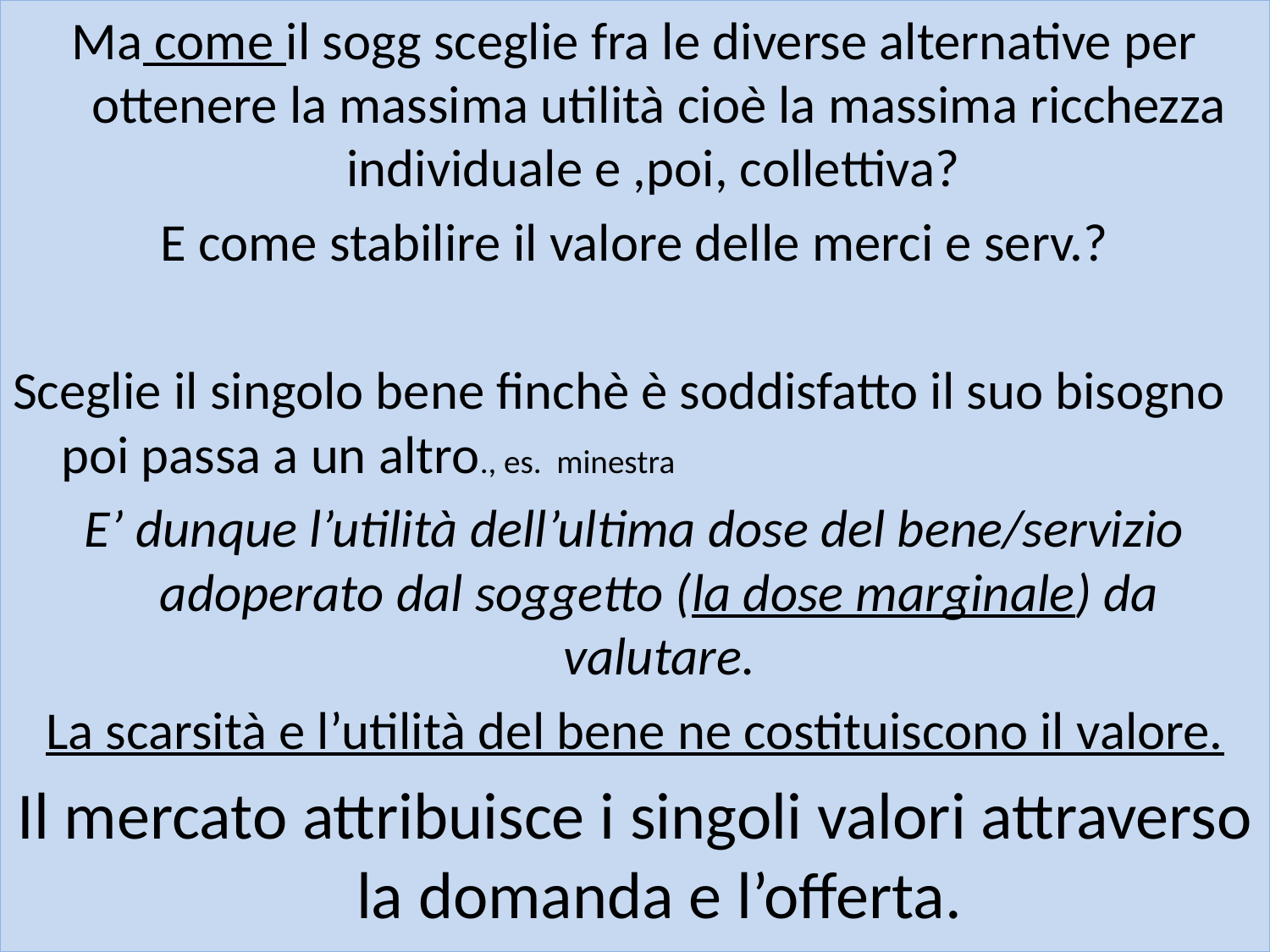

Ma come il sogg sceglie fra le diverse alternative per ottenere la massima utilità cioè la massima ricchezza individuale e ,poi, collettiva?
E come stabilire il valore delle merci e serv.?

Sceglie il singolo bene finchè è soddisfatto il suo bisogno poi passa a un altro., es.  minestra
E’ dunque l’utilità dell’ultima dose del bene/servizio adoperato dal soggetto (la dose marginale) da valutare.
La scarsità e l’utilità del bene ne costituiscono il valore.
Il mercato attribuisce i singoli valori attraverso la domanda e l’offerta.